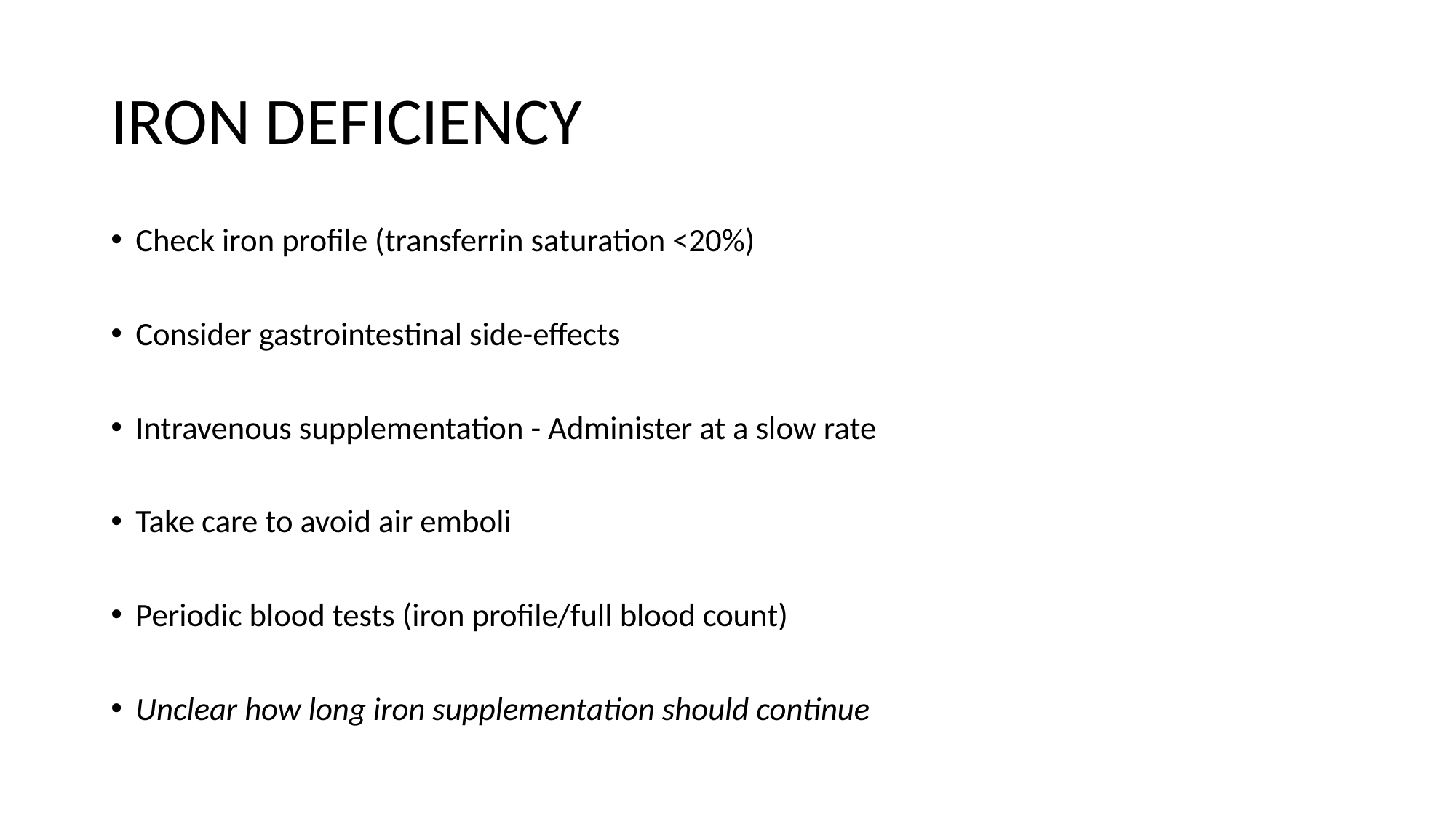

# IRON DEFICIENCY
Check iron profile (transferrin saturation <20%)

Consider gastrointestinal side-effects

Intravenous supplementation - Administer at a slow rate

Take care to avoid air emboli

Periodic blood tests (iron profile/full blood count)

Unclear how long iron supplementation should continue